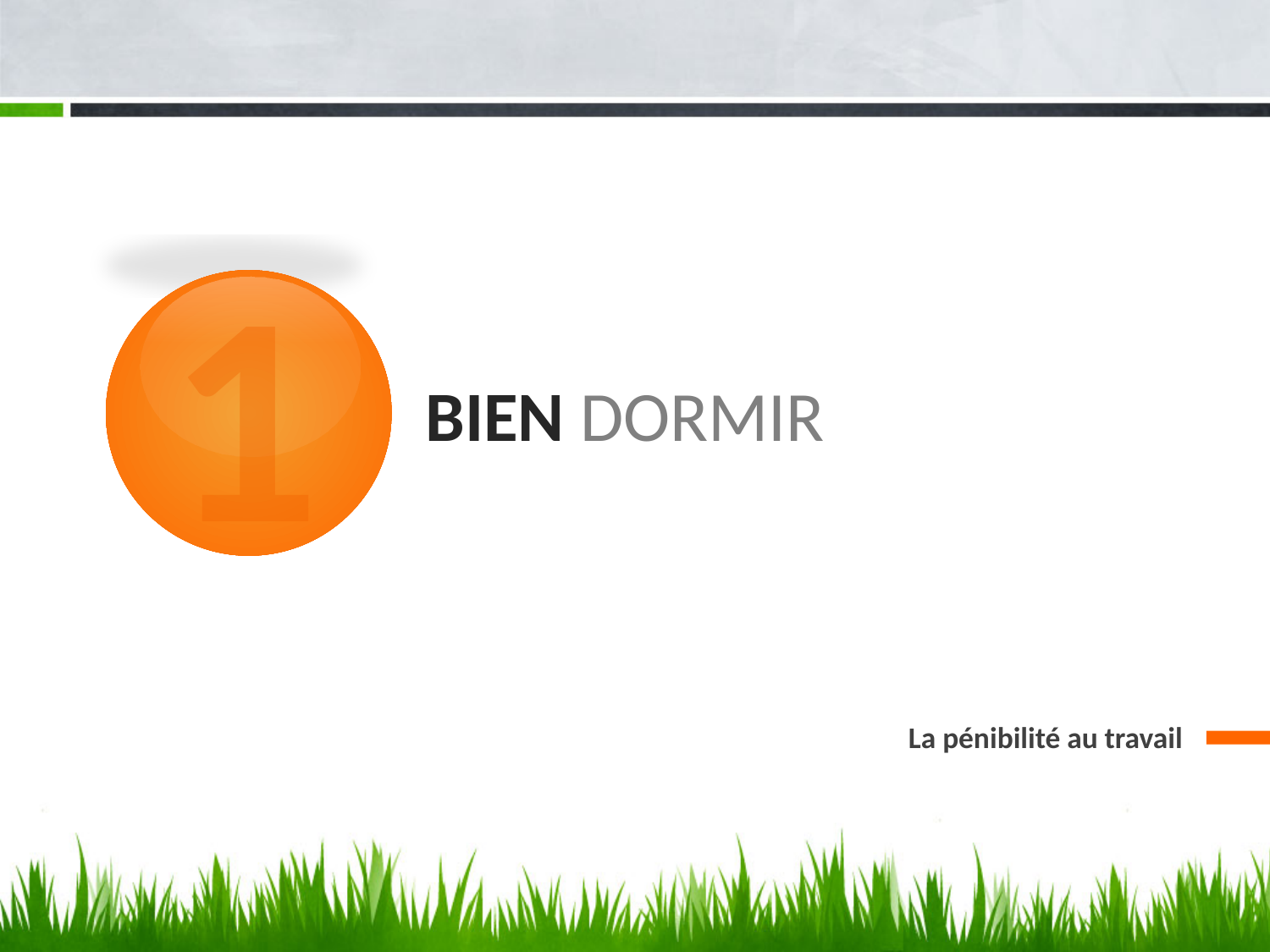

1
# BIEN DORMIR
La pénibilité au travail